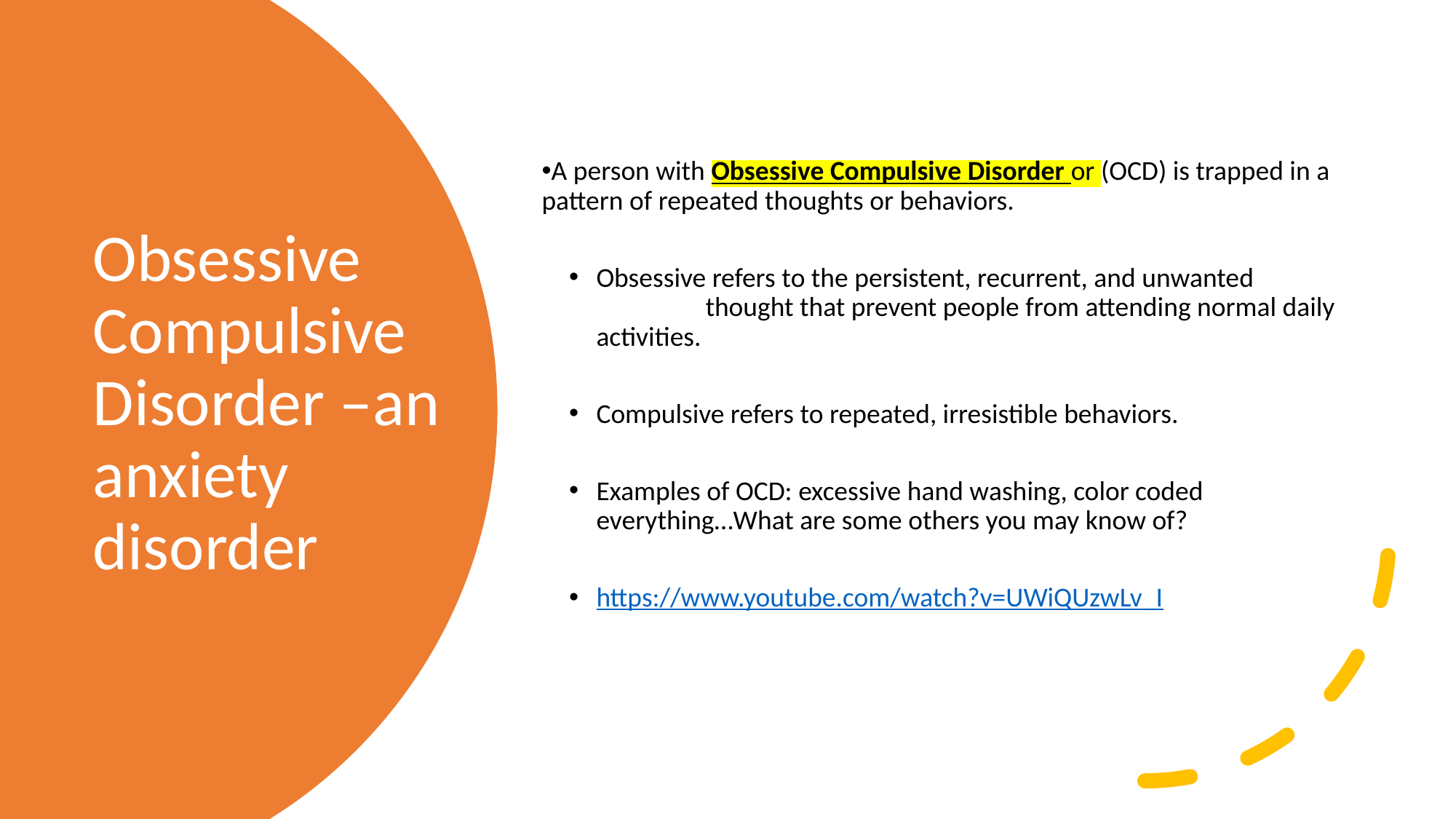

A person with Obsessive Compulsive Disorder or (OCD) is trapped in a pattern of repeated thoughts or behaviors.

Obsessive refers to the persistent, recurrent, and unwanted 	thought that prevent people from attending normal daily activities.

Compulsive refers to repeated, irresistible behaviors.

Examples of OCD: excessive hand washing, color coded everything…What are some others you may know of?

https://www.youtube.com/watch?v=UWiQUzwLv_I

# Obsessive Compulsive Disorder –an anxiety disorder